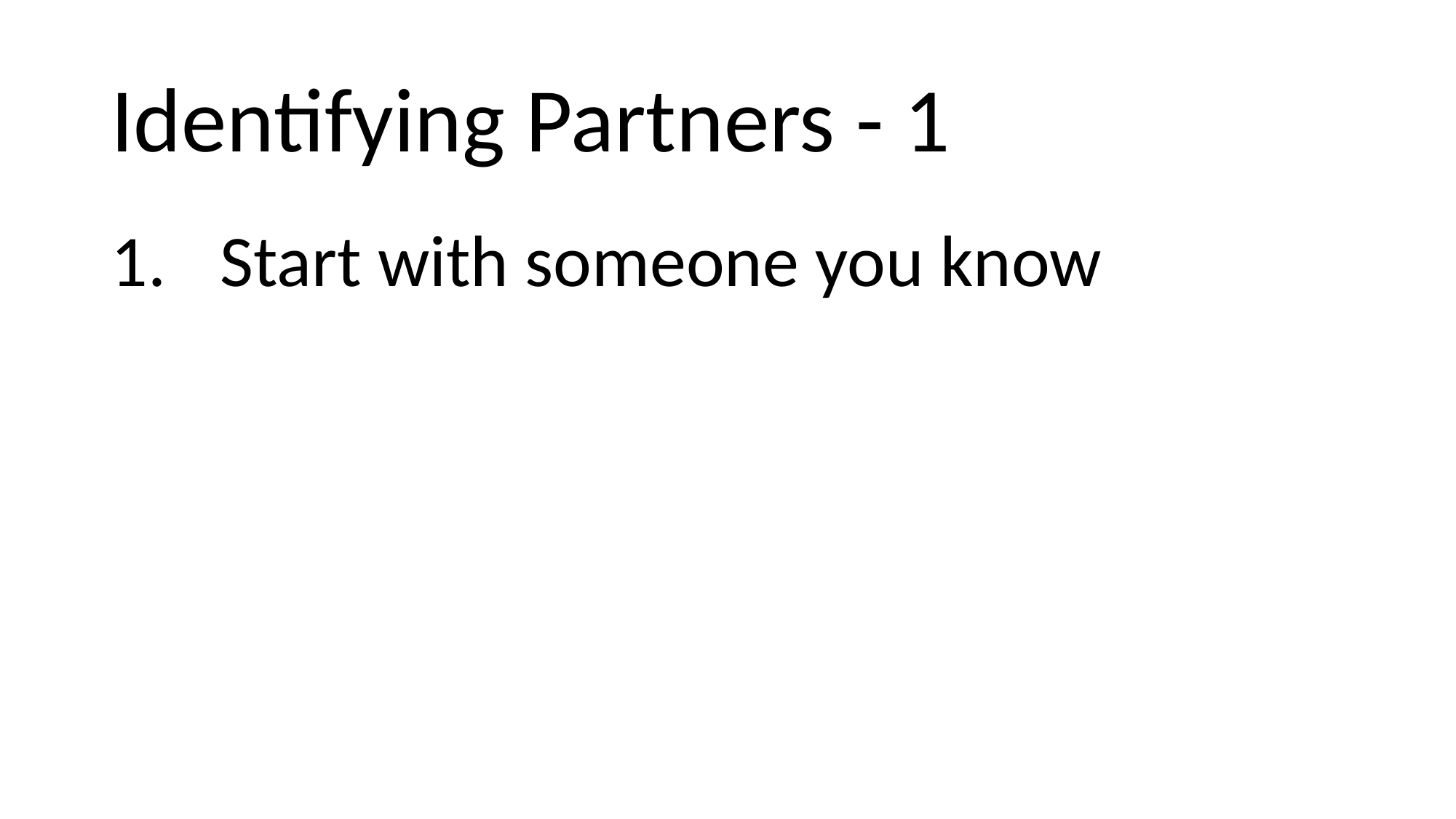

# Identifying Partners - 1
Start with someone you know